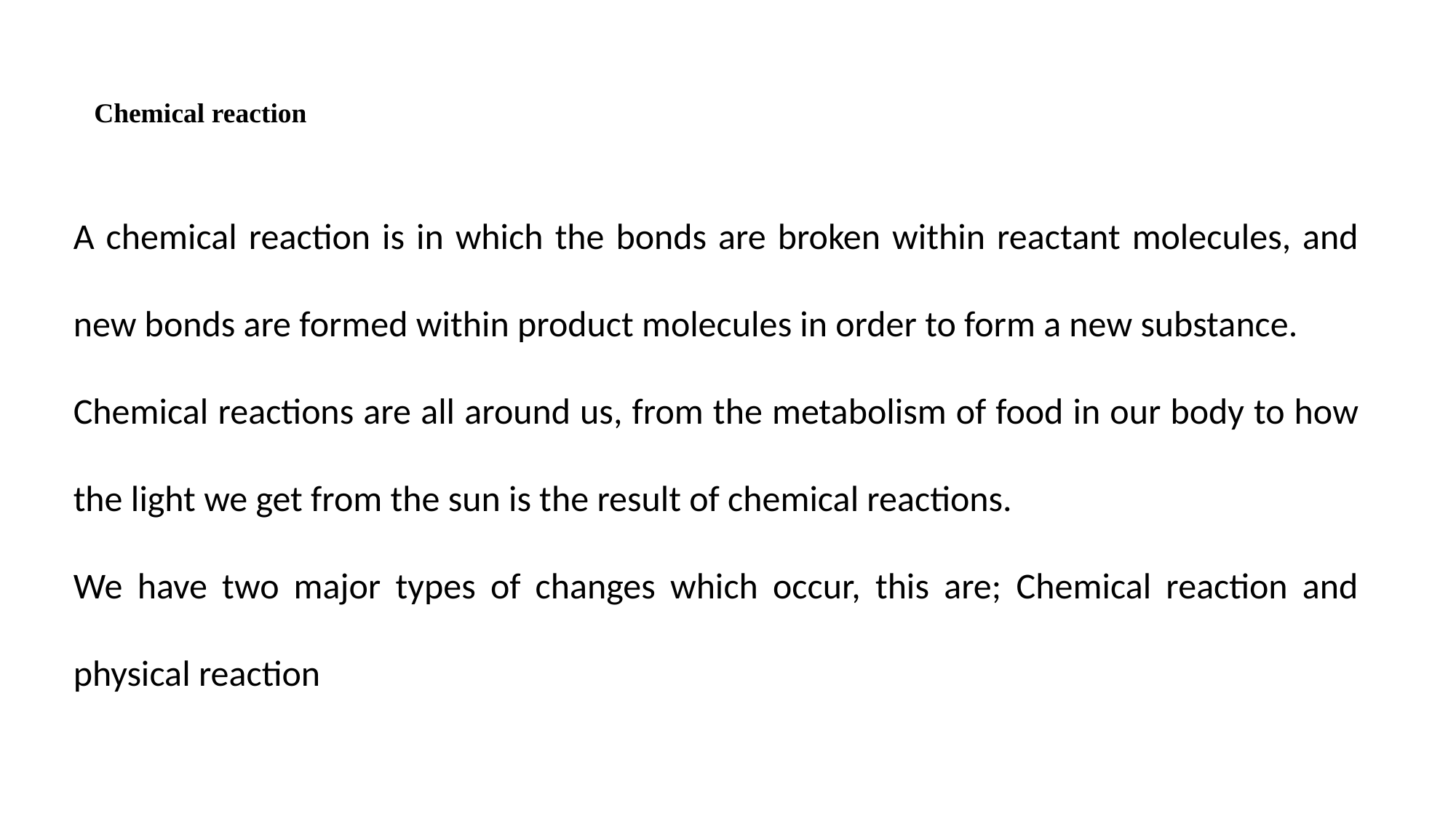

Chemical reaction
A chemical reaction is in which the bonds are broken within reactant molecules, and new bonds are formed within product molecules in order to form a new substance.
Chemical reactions are all around us, from the metabolism of food in our body to how the light we get from the sun is the result of chemical reactions.
We have two major types of changes which occur, this are; Chemical reaction and physical reaction